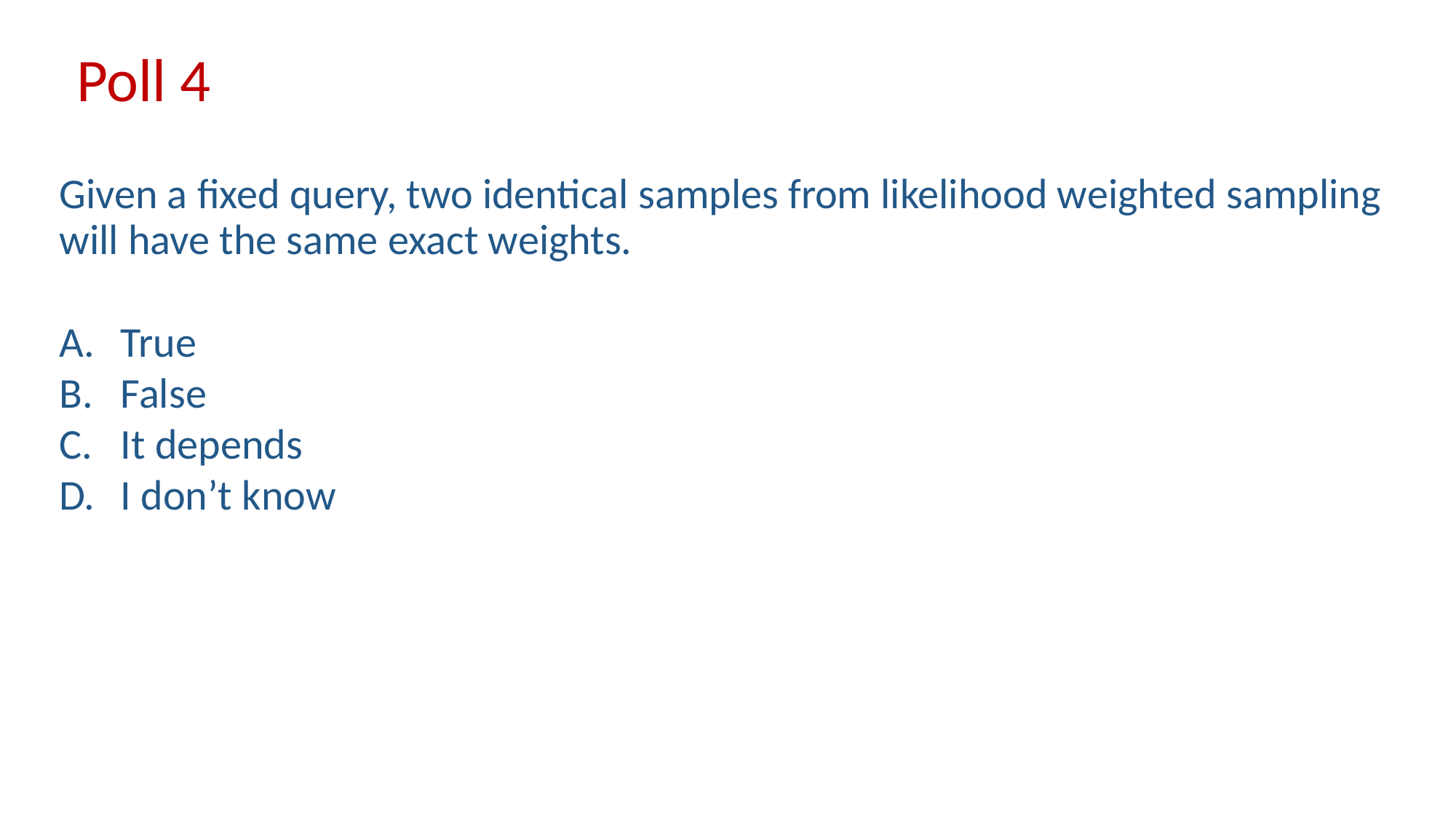

# Poll 4
Given a fixed query, two identical samples from likelihood weighted sampling will have the same exact weights.

True
False
It depends
I don’t know